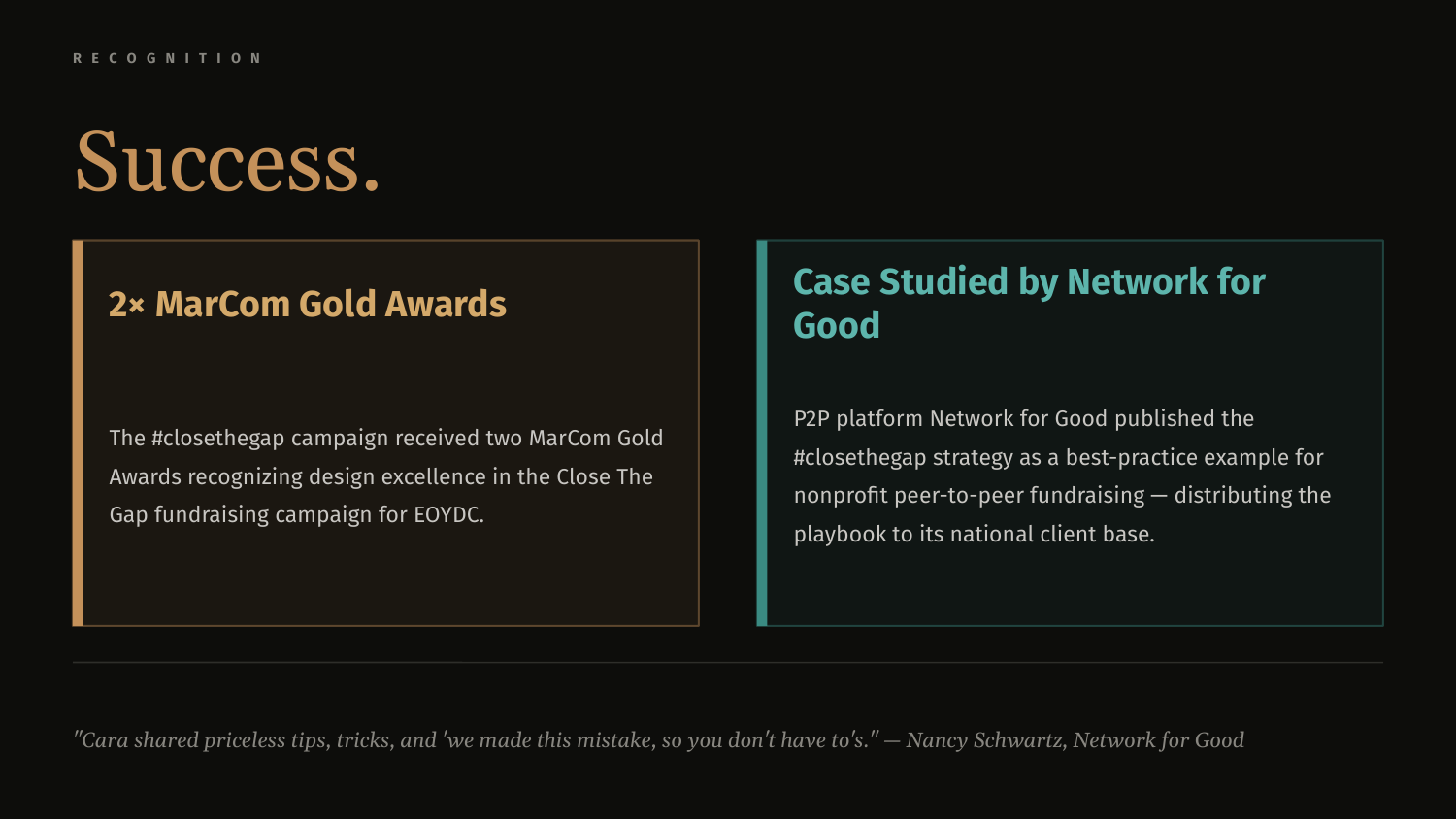

RECOGNITION
Success.

2× MarCom Gold Awards
Case Studied by Network for Good
The #closethegap campaign received two MarCom Gold Awards recognizing design excellence in the Close The Gap fundraising campaign for EOYDC.
P2P platform Network for Good published the #closethegap strategy as a best-practice example for nonprofit peer-to-peer fundraising — distributing the playbook to its national client base.

"Cara shared priceless tips, tricks, and 'we made this mistake, so you don't have to's." — Nancy Schwartz, Network for Good